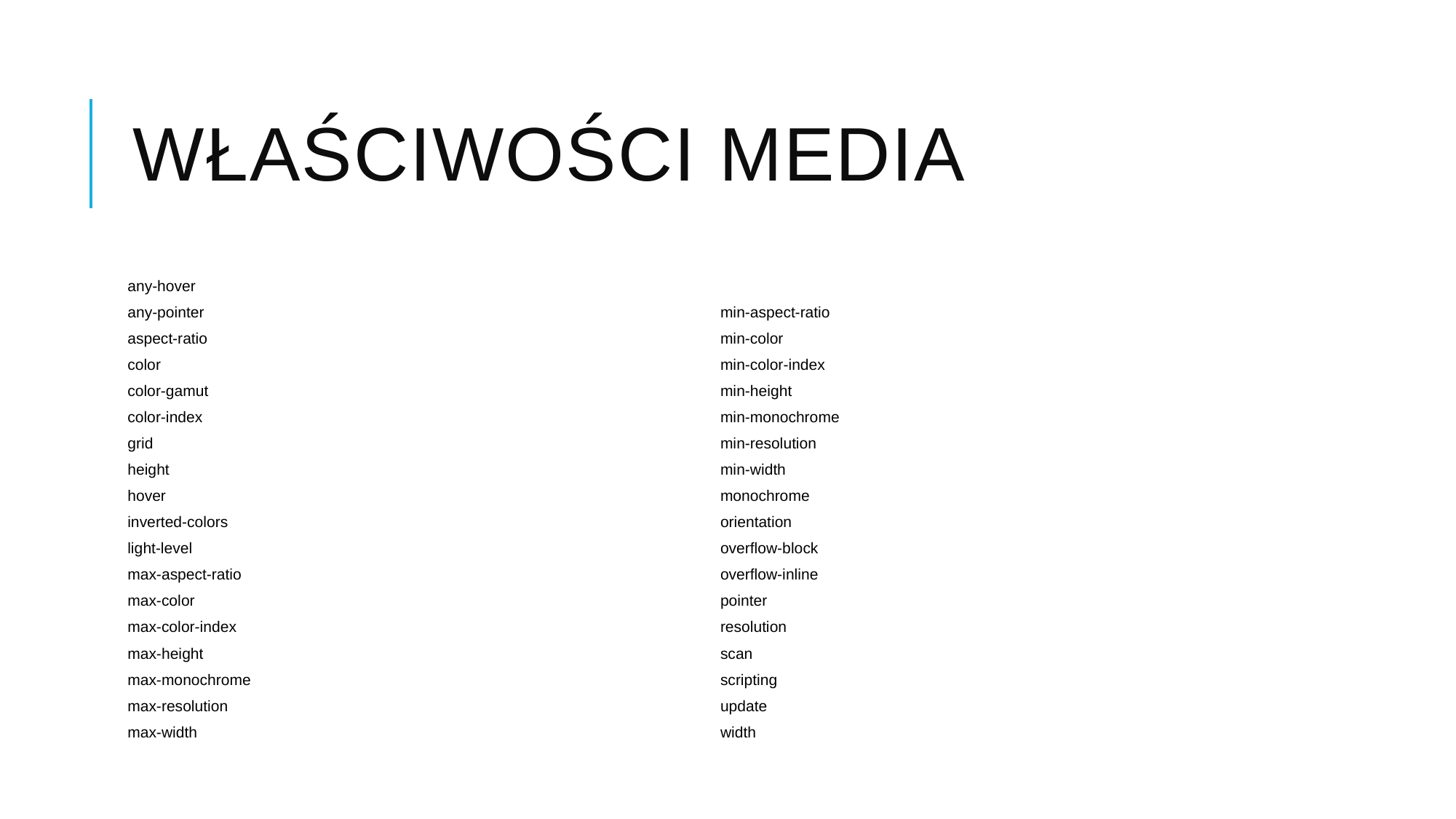

# Właściwości media
any-hover
any-pointer
aspect-ratio
color
color-gamut
color-index
grid
height
hover
inverted-colors
light-level
max-aspect-ratio
max-color
max-color-index
max-height
max-monochrome
max-resolution
max-width

min-aspect-ratio
min-color
min-color-index
min-height
min-monochrome
min-resolution
min-width
monochrome
orientation
overflow-block
overflow-inline
pointer
resolution
scan
scripting
update
width